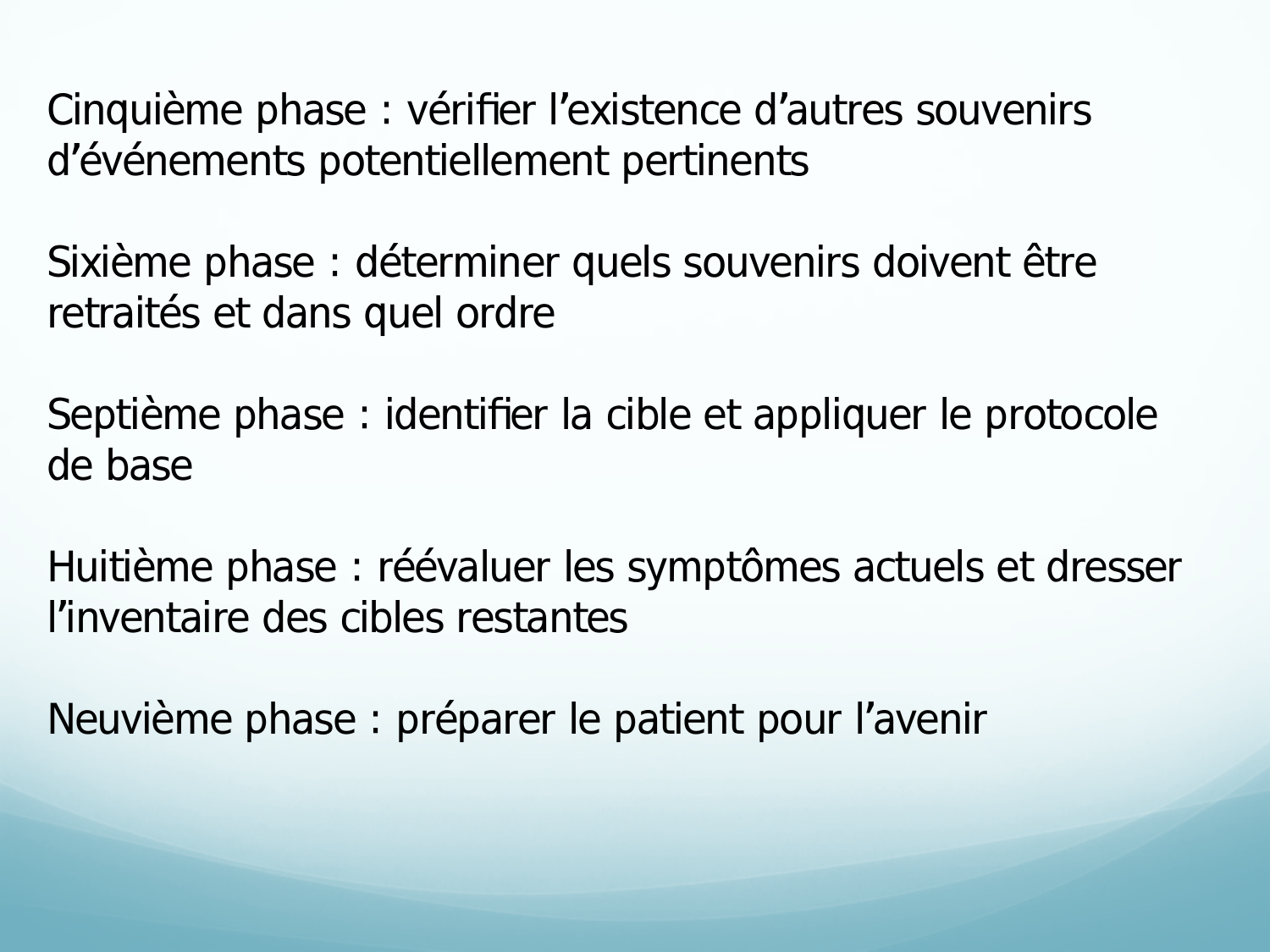

Cinquième phase : vérifier l’existence d’autres souvenirs d’événements potentiellement pertinents

Sixième phase : déterminer quels souvenirs doivent être retraités et dans quel ordre

Septième phase : identifier la cible et appliquer le protocole de base

Huitième phase : réévaluer les symptômes actuels et dresser l’inventaire des cibles restantes

Neuvième phase : préparer le patient pour l’avenir